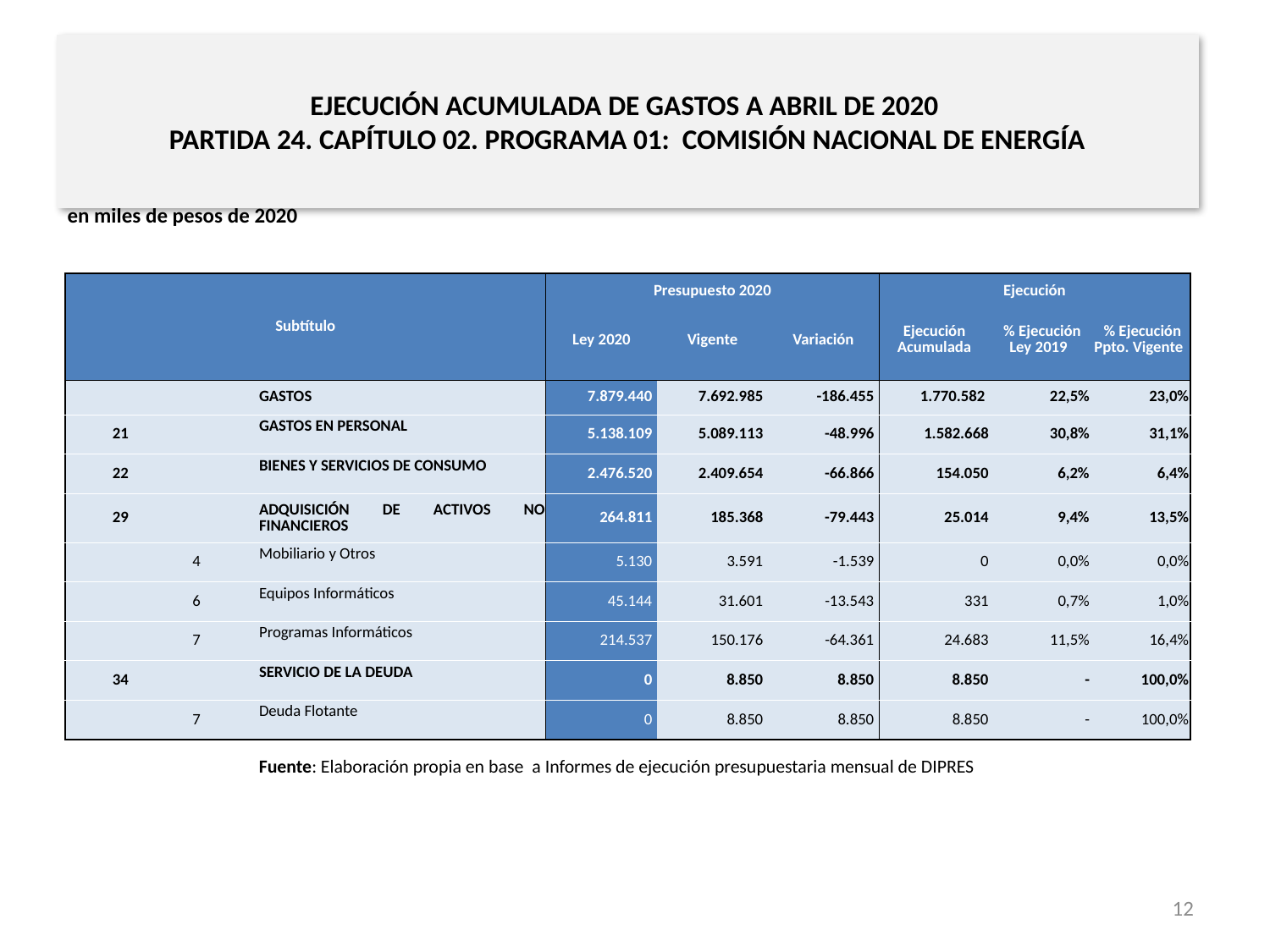

# EJECUCIÓN ACUMULADA DE GASTOS A ABRIL DE 2020 PARTIDA 24. CAPÍTULO 02. PROGRAMA 01:  COMISIÓN NACIONAL DE ENERGÍA
en miles de pesos de 2020
| Subtítulo |  |  |  | Presupuesto 2020 |  |  | Ejecución |  |  |
| --- | --- | --- | --- | --- | --- | --- | --- | --- | --- |
|  |  |  |  | Ley 2020 | Vigente | Variación | Ejecución Acumulada | % Ejecución Ley 2019 | % Ejecución Ppto. Vigente |
|  |  |  | GASTOS | 7.879.440 | 7.692.985 | -186.455 | 1.770.582 | 22,5% | 23,0% |
| 21 |  |  | GASTOS EN PERSONAL | 5.138.109 | 5.089.113 | -48.996 | 1.582.668 | 30,8% | 31,1% |
| 22 |  |  | BIENES Y SERVICIOS DE CONSUMO | 2.476.520 | 2.409.654 | -66.866 | 154.050 | 6,2% | 6,4% |
| 29 |  |  | ADQUISICIÓN DE ACTIVOS NO FINANCIEROS | 264.811 | 185.368 | -79.443 | 25.014 | 9,4% | 13,5% |
|  | 4 |  | Mobiliario y Otros | 5.130 | 3.591 | -1.539 | 0 | 0,0% | 0,0% |
|  | 6 |  | Equipos Informáticos | 45.144 | 31.601 | -13.543 | 331 | 0,7% | 1,0% |
|  | 7 |  | Programas Informáticos | 214.537 | 150.176 | -64.361 | 24.683 | 11,5% | 16,4% |
| 34 |  |  | SERVICIO DE LA DEUDA | 0 | 8.850 | 8.850 | 8.850 | - | 100,0% |
|  | 7 |  | Deuda Flotante | 0 | 8.850 | 8.850 | 8.850 | - | 100,0% |
Fuente: Elaboración propia en base  a Informes de ejecución presupuestaria mensual de DIPRES
12